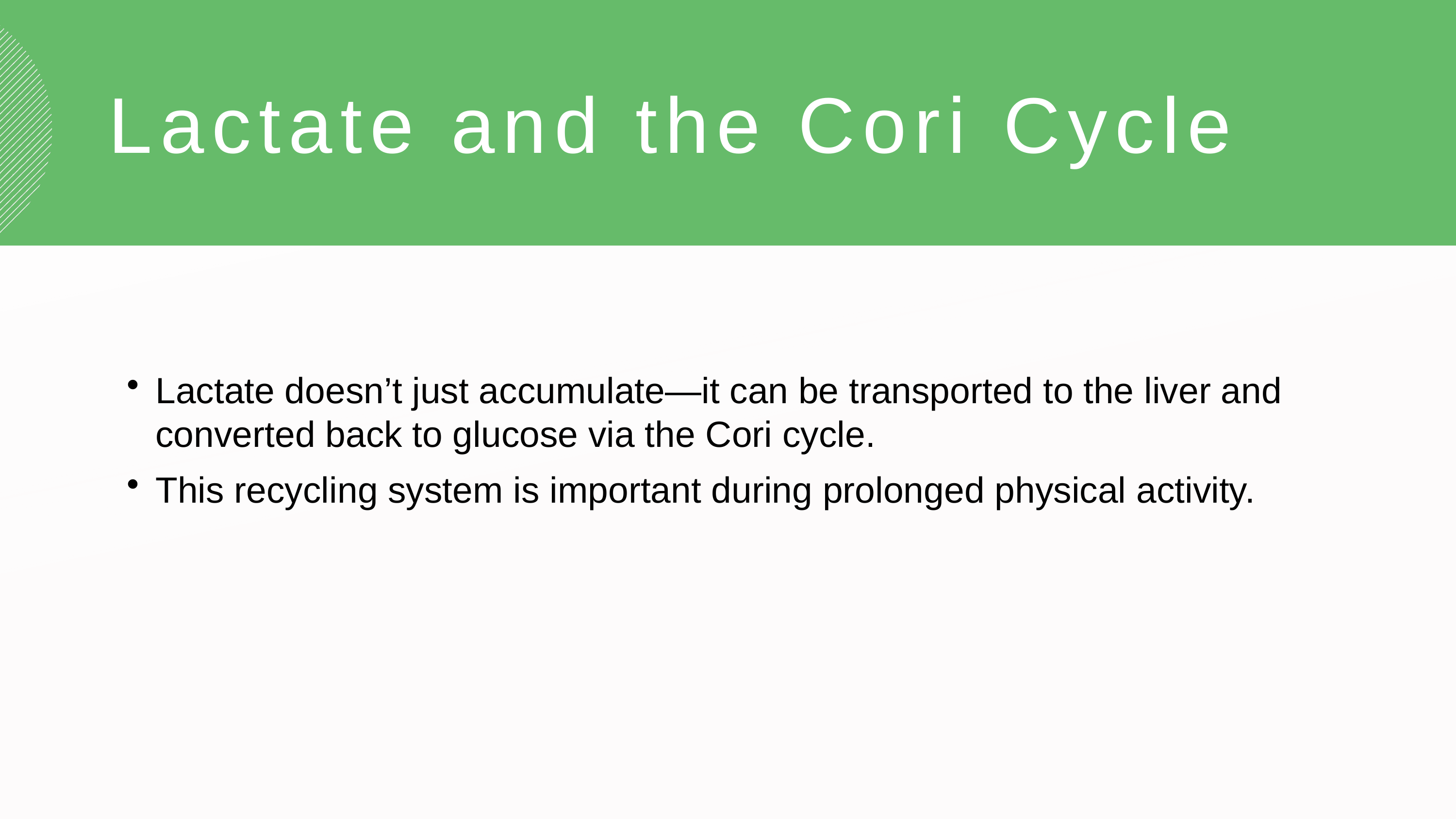

Lactate and the Cori Cycle
Lactate doesn’t just accumulate—it can be transported to the liver and converted back to glucose via the Cori cycle.
This recycling system is important during prolonged physical activity.

7